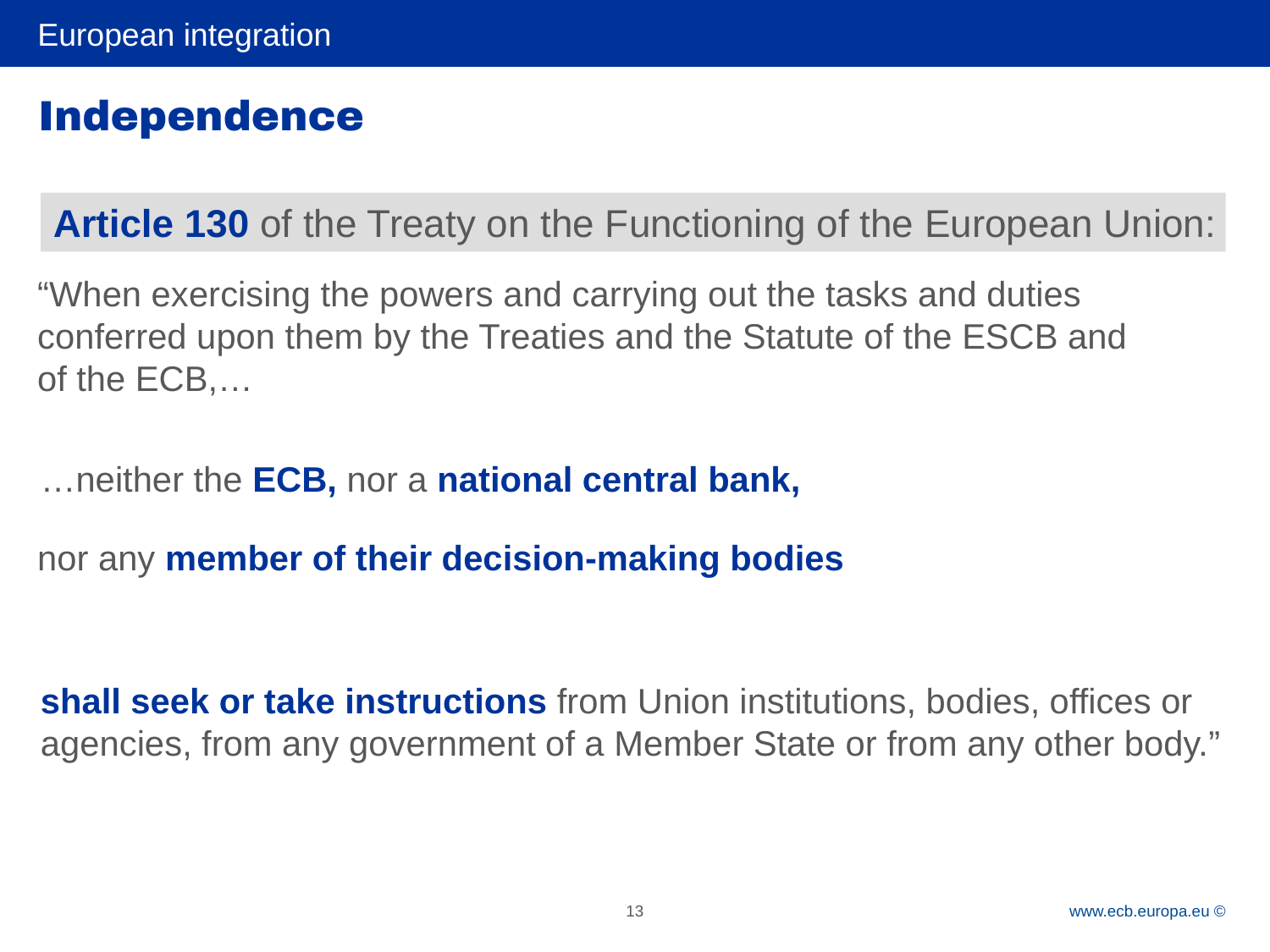

Independence
Article 130 of the Treaty on the Functioning of the European Union:
“When exercising the powers and carrying out the tasks and duties conferred upon them by the Treaties and the Statute of the ESCB and
of the ECB,…
…neither the ECB, nor a national central bank,

nor any member of their decision-making bodies
shall seek or take instructions from Union institutions, bodies, offices or agencies, from any government of a Member State or from any other body.”